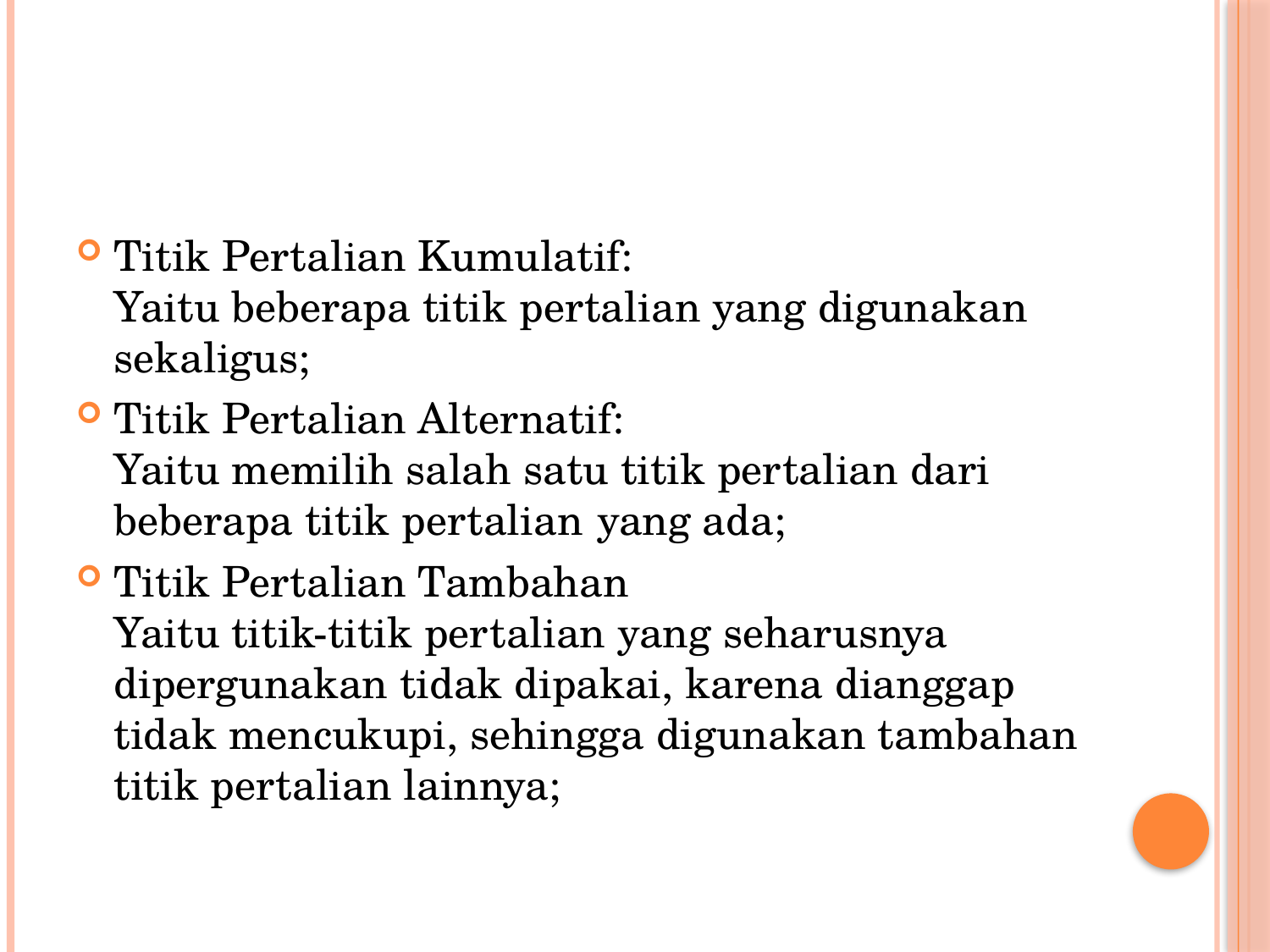

#
Titik Pertalian Kumulatif:
Yaitu beberapa titik pertalian yang digunakan sekaligus;
Titik Pertalian Alternatif:
Yaitu memilih salah satu titik pertalian dari beberapa titik pertalian yang ada;
Titik Pertalian Tambahan 
Yaitu titik-titik pertalian yang seharusnya dipergunakan tidak dipakai, karena dianggap tidak mencukupi, sehingga digunakan tambahan titik pertalian lainnya;